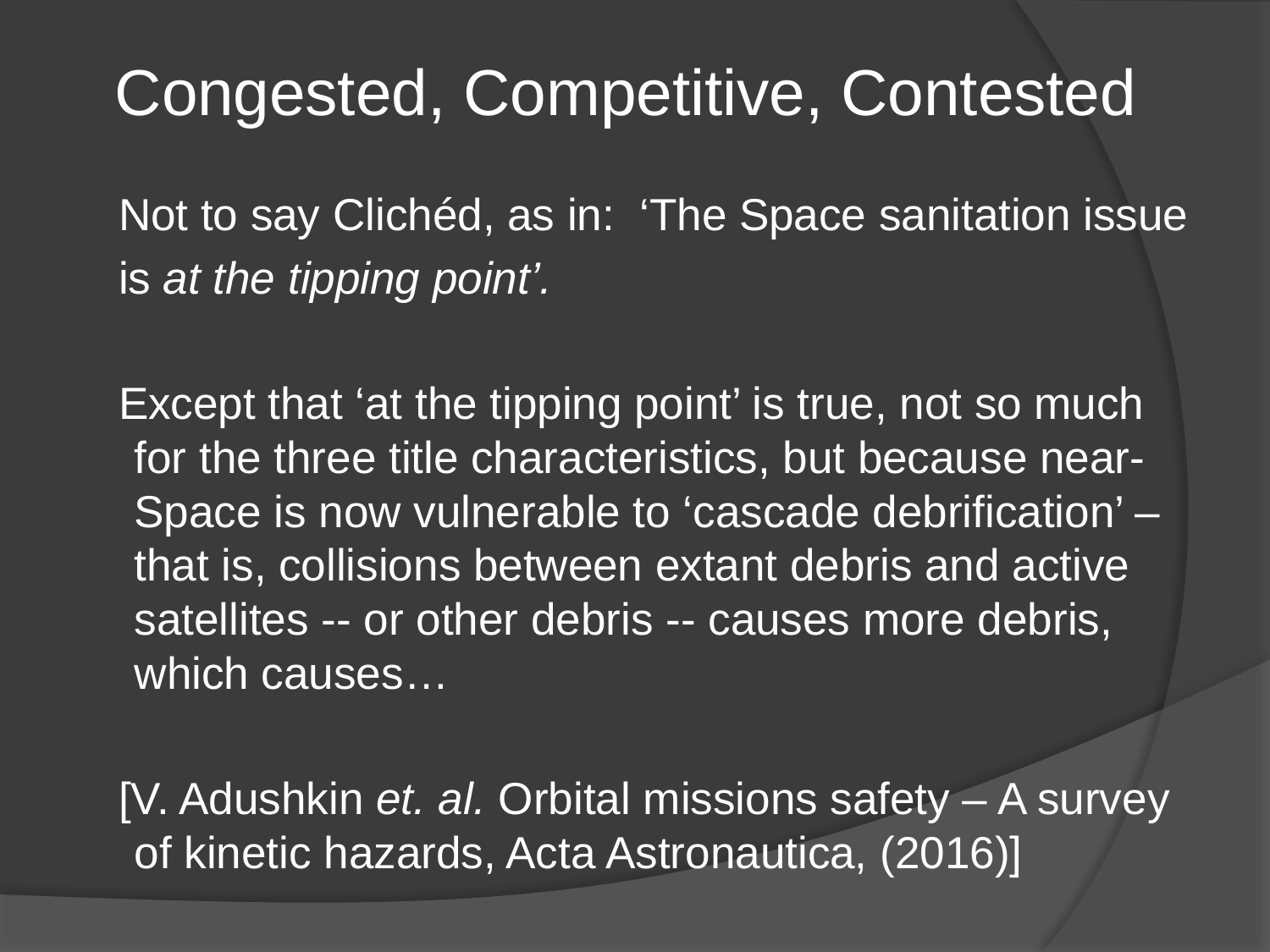

# Congested, Competitive, Contested
   Not to say Clichéd, as in:  ‘The Space sanitation issue
   is at the tipping point’.

   Except that ‘at the tipping point’ is true, not so much for the three title characteristics, but because near-Space is now vulnerable to ‘cascade debrification’ – that is, collisions between extant debris and active satellites -- or other debris -- causes more debris, which causes…

   [V. Adushkin et. al. Orbital missions safety – A survey of kinetic hazards, Acta Astronautica, (2016)]